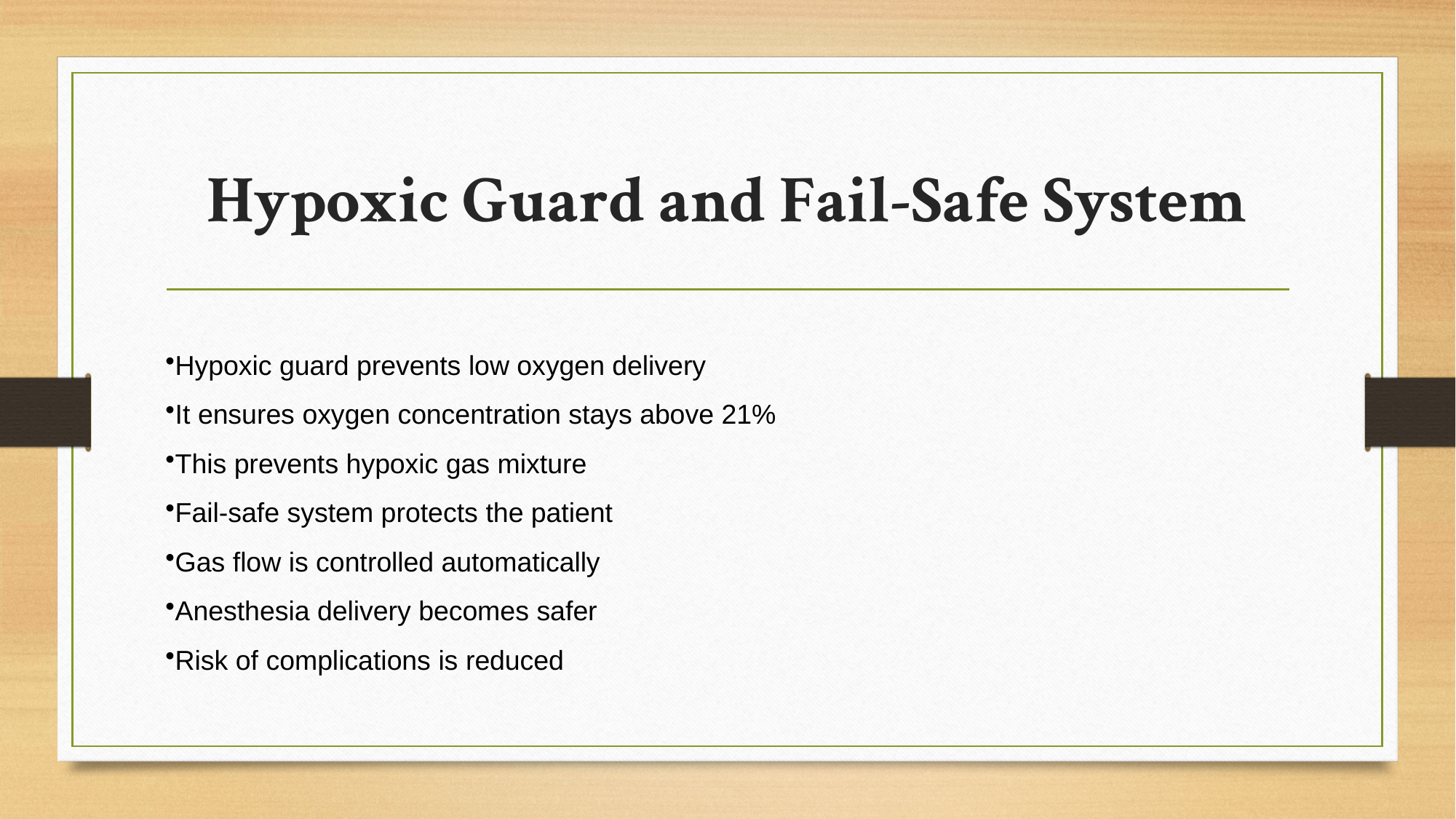

# Hypoxic Guard and Fail-Safe System
Hypoxic guard prevents low oxygen delivery
It ensures oxygen concentration stays above 21%
This prevents hypoxic gas mixture
Fail-safe system protects the patient
Gas flow is controlled automatically
Anesthesia delivery becomes safer
Risk of complications is reduced